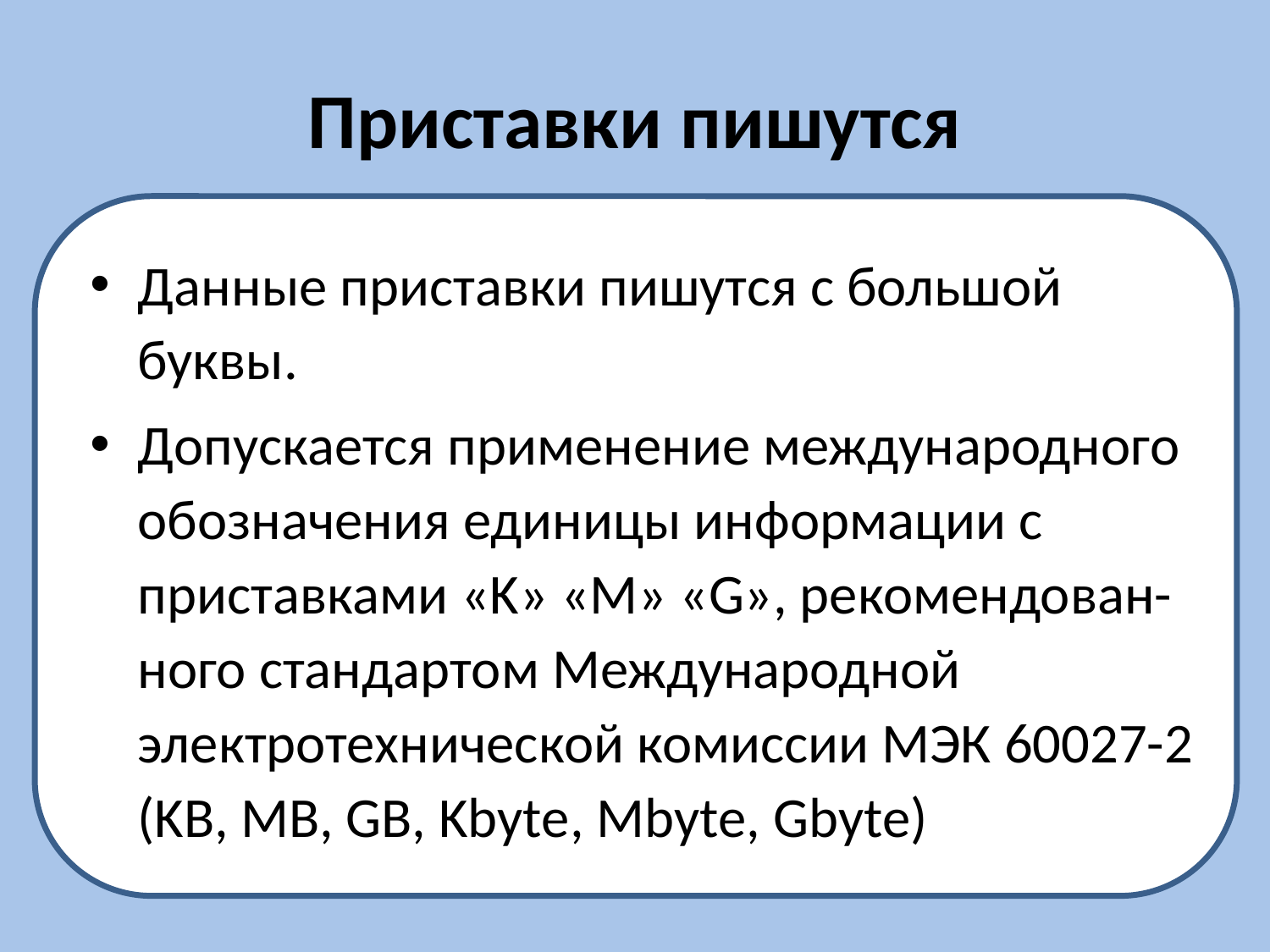

# Приставки пишутся
я
Данные приставки пишутся с большой буквы.
Допускается применение международного обозначения единицы информации с приставками «K» «M» «G», рекомендован-ного стандартом Международной электротехнической комиссии МЭК 60027-2 (KB, MB, GB, Kbyte, Mbyte, Gbyte)